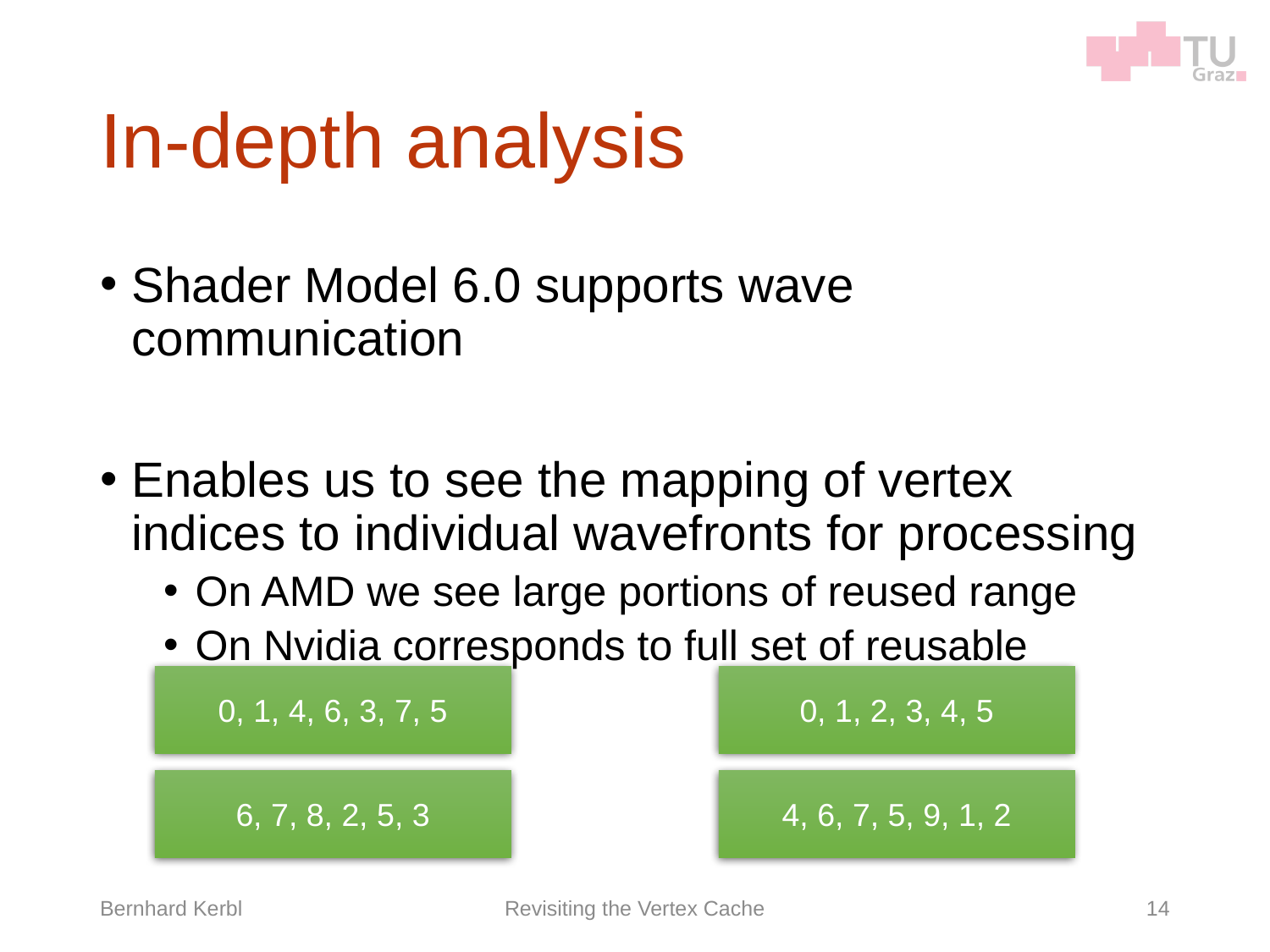

# In-depth analysis
Shader Model 6.0 supports wave communication

Enables us to see the mapping of vertex indices to individual wavefronts for processing
On AMD we see large portions of reused range
On Nvidia corresponds to full set of reusable vertices
0, 1, 2, 3, 4, 5
0, 1, 4, 6, 3, 7, 5
4, 6, 7, 5, 9, 1, 2
6, 7, 8, 2, 5, 3
Bernhard Kerbl
Revisiting the Vertex Cache
14